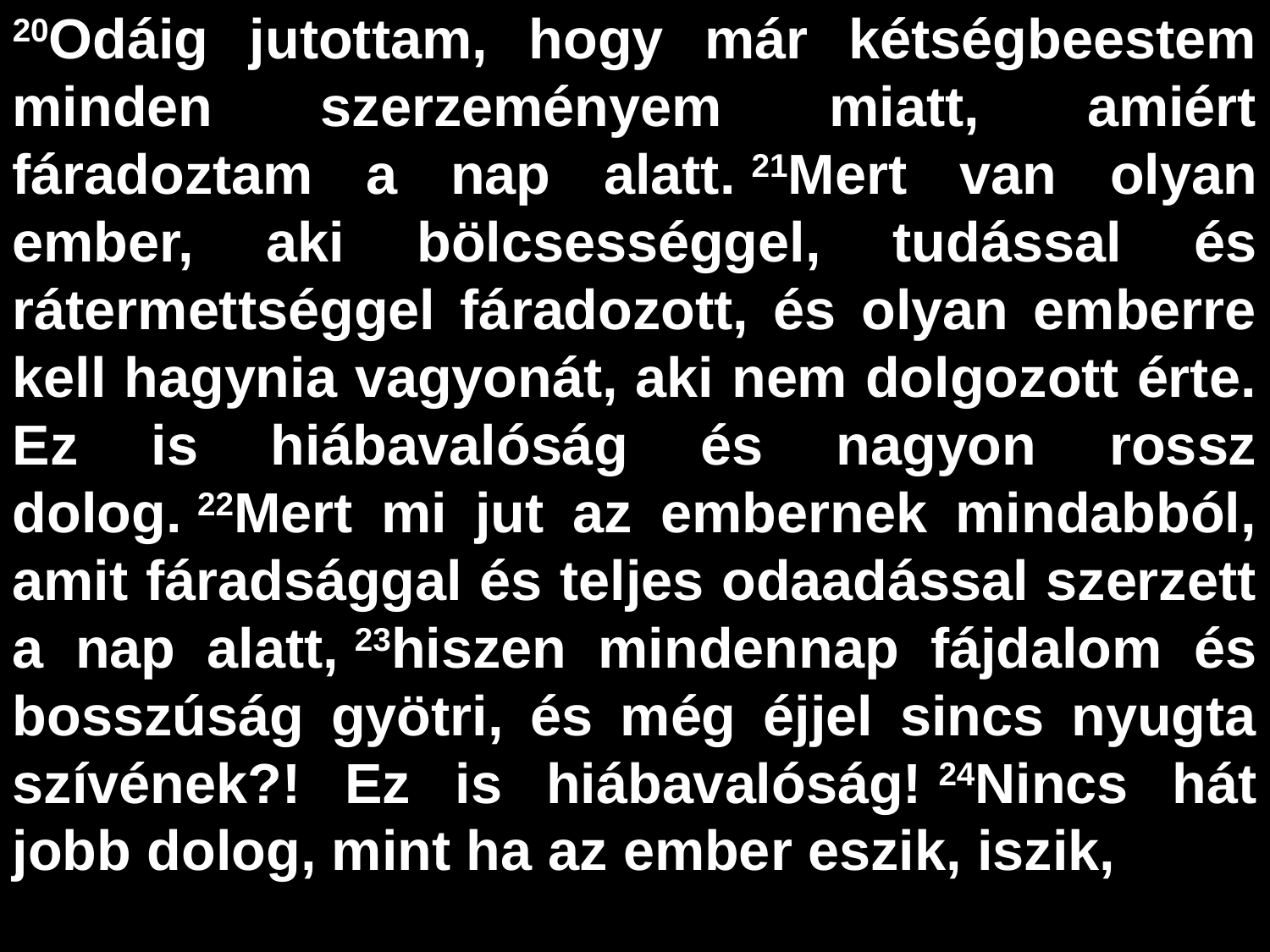

20Odáig jutottam, hogy már kétségbeestem minden szerzeményem miatt, amiért fáradoztam a nap alatt. 21Mert van olyan ember, aki bölcsességgel, tudással és rátermettséggel fáradozott, és olyan emberre kell hagynia vagyonát, aki nem dolgozott érte. Ez is hiábavalóság és nagyon rossz dolog. 22Mert mi jut az embernek mindabból, amit fáradsággal és teljes odaadással szerzett a nap alatt, 23hiszen mindennap fájdalom és bosszúság gyötri, és még éjjel sincs nyugta szívének?! Ez is hiábavalóság! 24Nincs hát jobb dolog, mint ha az ember eszik, iszik,